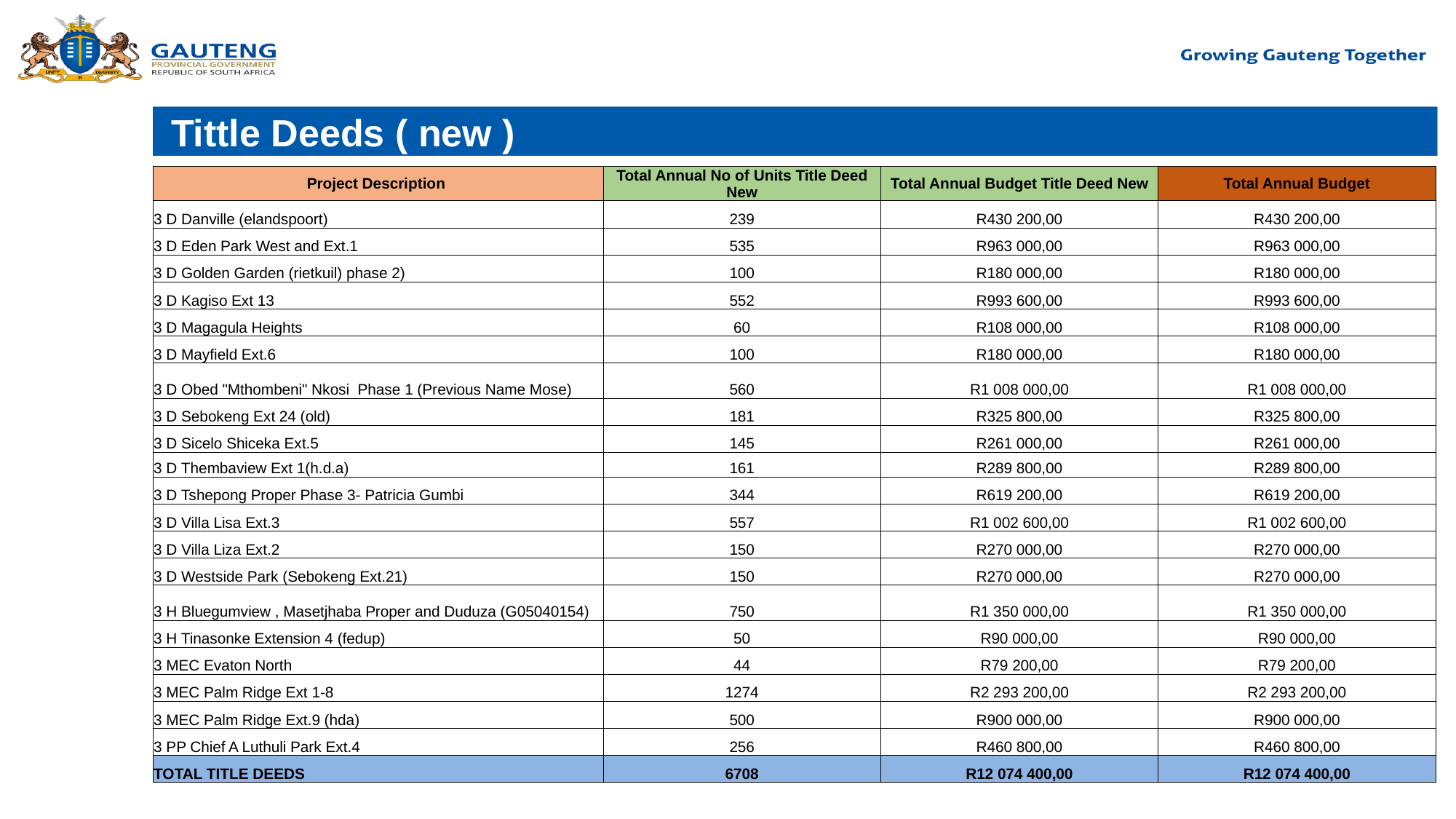

# Tittle Deeds ( new )
| Project Description | Total Annual No of Units Title Deed New | Total Annual Budget Title Deed New | Total Annual Budget |
| --- | --- | --- | --- |
| 3 D Danville (elandspoort) | 239 | R430 200,00 | R430 200,00 |
| 3 D Eden Park West and Ext.1 | 535 | R963 000,00 | R963 000,00 |
| 3 D Golden Garden (rietkuil) phase 2) | 100 | R180 000,00 | R180 000,00 |
| 3 D Kagiso Ext 13 | 552 | R993 600,00 | R993 600,00 |
| 3 D Magagula Heights | 60 | R108 000,00 | R108 000,00 |
| 3 D Mayfield Ext.6 | 100 | R180 000,00 | R180 000,00 |
| 3 D Obed "Mthombeni" Nkosi Phase 1 (Previous Name Mose) | 560 | R1 008 000,00 | R1 008 000,00 |
| 3 D Sebokeng Ext 24 (old) | 181 | R325 800,00 | R325 800,00 |
| 3 D Sicelo Shiceka Ext.5 | 145 | R261 000,00 | R261 000,00 |
| 3 D Thembaview Ext 1(h.d.a) | 161 | R289 800,00 | R289 800,00 |
| 3 D Tshepong Proper Phase 3- Patricia Gumbi | 344 | R619 200,00 | R619 200,00 |
| 3 D Villa Lisa Ext.3 | 557 | R1 002 600,00 | R1 002 600,00 |
| 3 D Villa Liza Ext.2 | 150 | R270 000,00 | R270 000,00 |
| 3 D Westside Park (Sebokeng Ext.21) | 150 | R270 000,00 | R270 000,00 |
| 3 H Bluegumview , Masetjhaba Proper and Duduza (G05040154) | 750 | R1 350 000,00 | R1 350 000,00 |
| 3 H Tinasonke Extension 4 (fedup) | 50 | R90 000,00 | R90 000,00 |
| 3 MEC Evaton North | 44 | R79 200,00 | R79 200,00 |
| 3 MEC Palm Ridge Ext 1-8 | 1274 | R2 293 200,00 | R2 293 200,00 |
| 3 MEC Palm Ridge Ext.9 (hda) | 500 | R900 000,00 | R900 000,00 |
| 3 PP Chief A Luthuli Park Ext.4 | 256 | R460 800,00 | R460 800,00 |
| TOTAL TITLE DEEDS | 6708 | R12 074 400,00 | R12 074 400,00 |